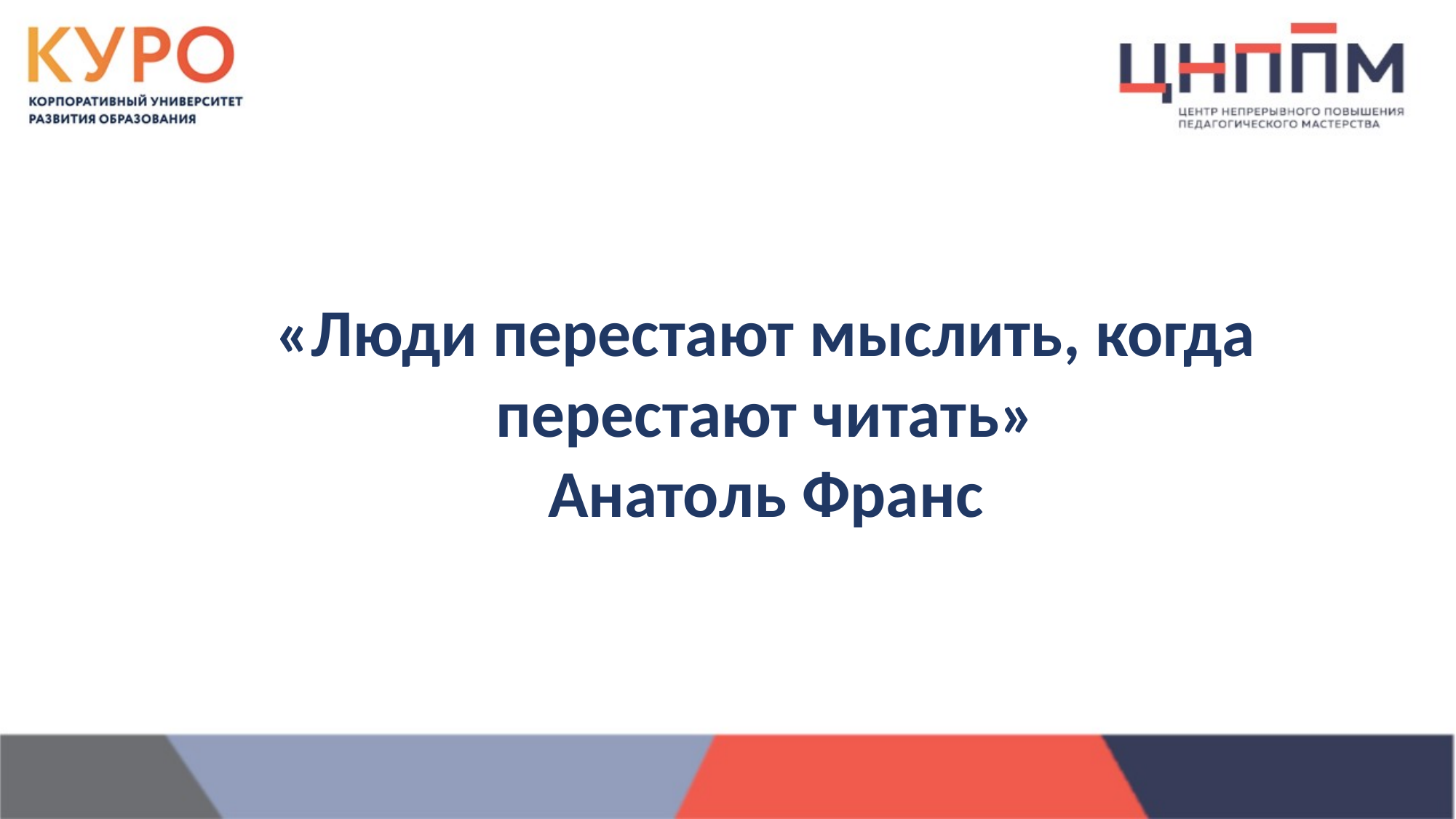

# «Люди перестают мыслить, когда перестают читать» Анатоль Франс